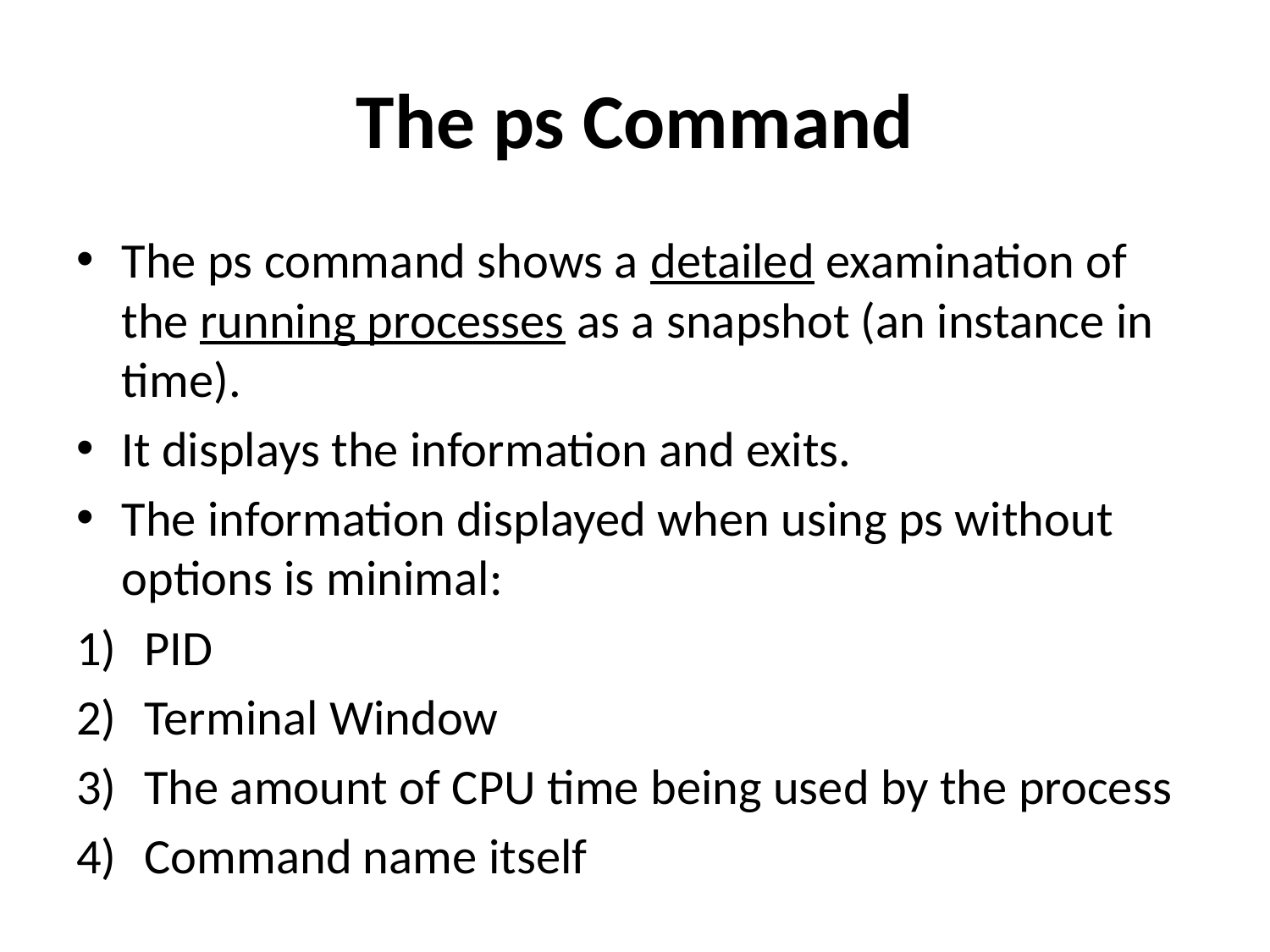

# The ps Command
The ps command shows a detailed examination of the running processes as a snapshot (an instance in time).
It displays the information and exits.
The information displayed when using ps without options is minimal:
PID
Terminal Window
The amount of CPU time being used by the process
Command name itself